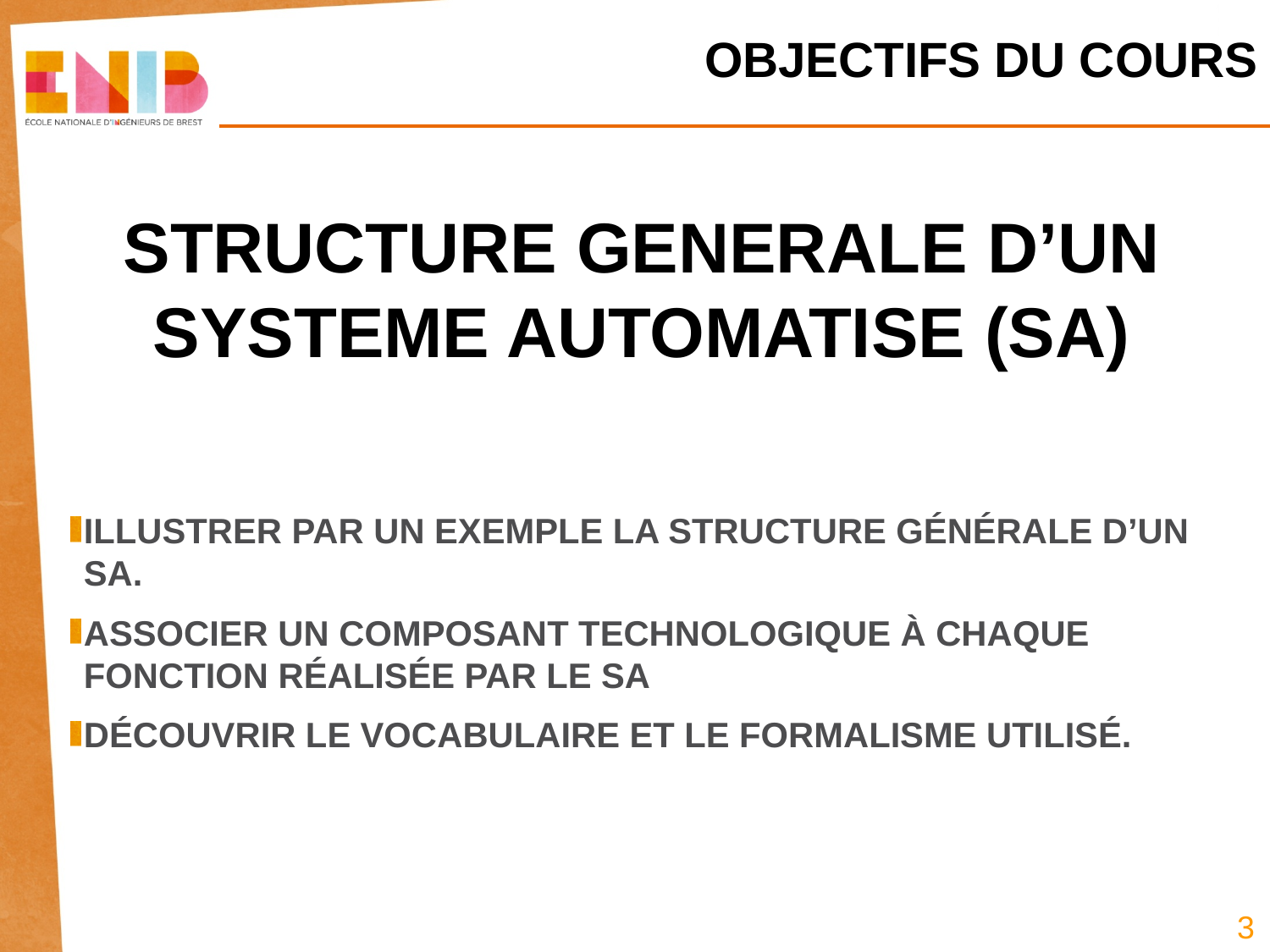

OBJECTIFS DU COURS

# STRUCTURE GENERALE D’UN SYSTEME AUTOMATISE (SA)
ILLUSTRER PAR UN EXEMPLE LA STRUCTURE GÉNÉRALE D’UN SA.
ASSOCIER UN COMPOSANT TECHNOLOGIQUE À CHAQUE FONCTION RÉALISÉE PAR LE SA
DÉCOUVRIR LE VOCABULAIRE ET LE FORMALISME UTILISÉ.